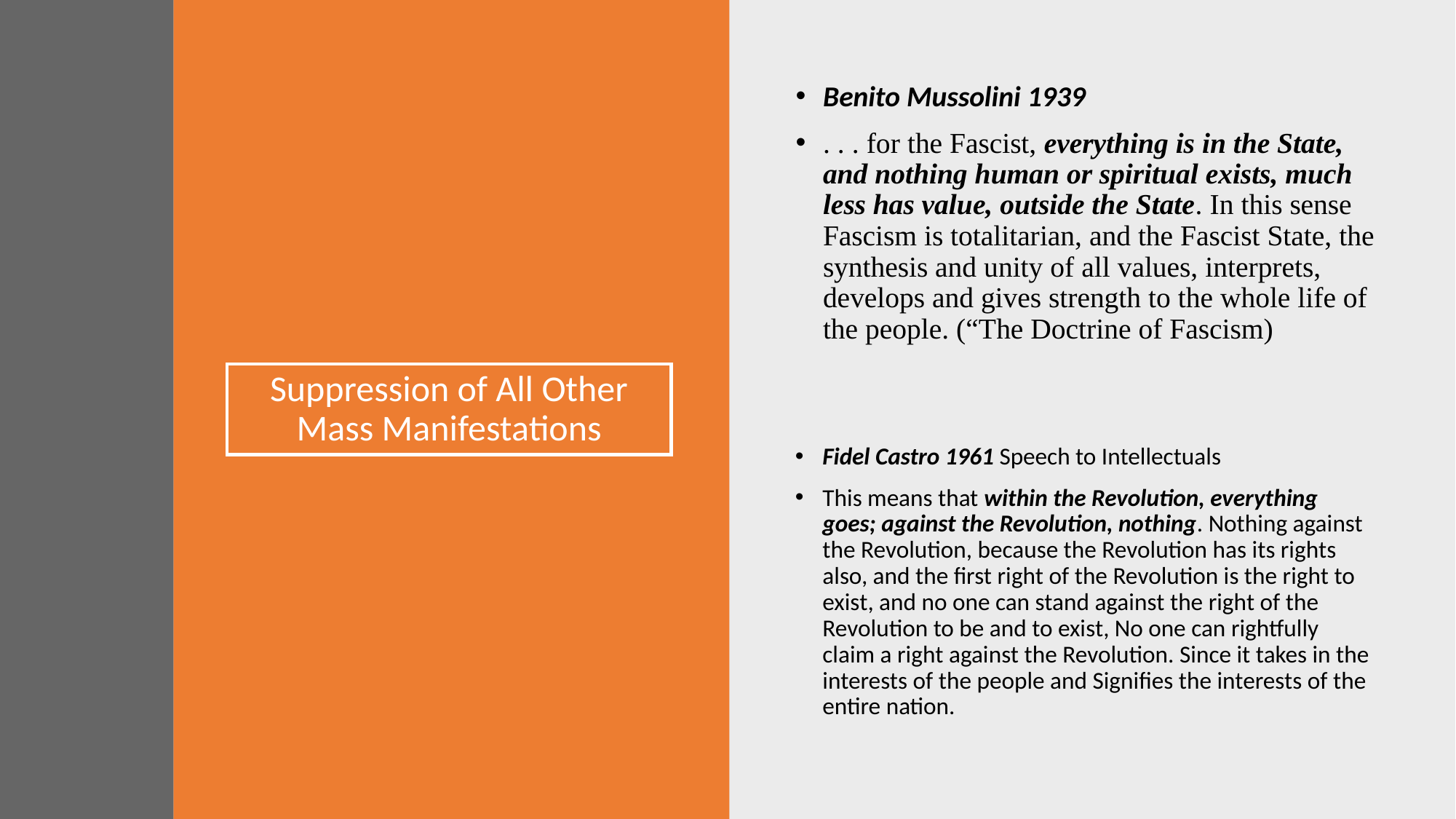

Benito Mussolini 1939
. . . for the Fascist, everything is in the State, and nothing human or spiritual exists, much less has value, outside the State. In this sense Fascism is totalitarian, and the Fascist State, the synthesis and unity of all values, interprets,
develops and gives strength to the whole life of the people. (“The Doctrine of Fascism)

# Suppression of All Other Mass Manifestations
Fidel Castro 1961 Speech to Intellectuals
This means that within the Revolution, everything goes; against the Revolution, nothing. Nothing against the Revolution, because the Revolution has its rights also, and the first right of the Revolution is the right to exist, and no one can stand against the right of the Revolution to be and to exist, No one can rightfully claim a right against the Revolution. Since it takes in the interests of the people and Signifies the interests of the entire nation.